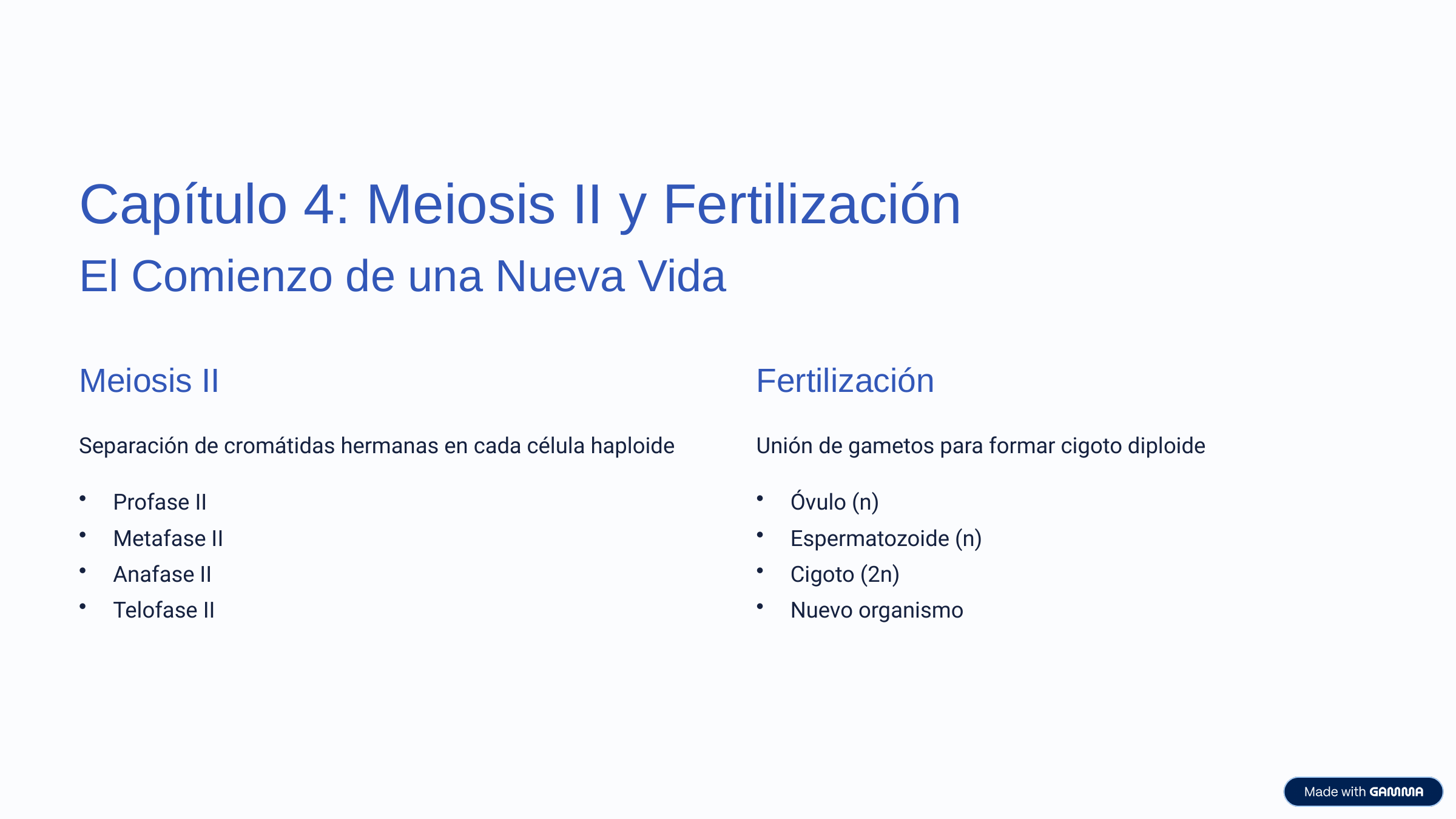

Capítulo 4: Meiosis II y Fertilización
El Comienzo de una Nueva Vida
Meiosis II
Fertilización
Separación de cromátidas hermanas en cada célula haploide
Unión de gametos para formar cigoto diploide
Profase II
Metafase II
Anafase II
Telofase II
Óvulo (n)
Espermatozoide (n)
Cigoto (2n)
Nuevo organismo